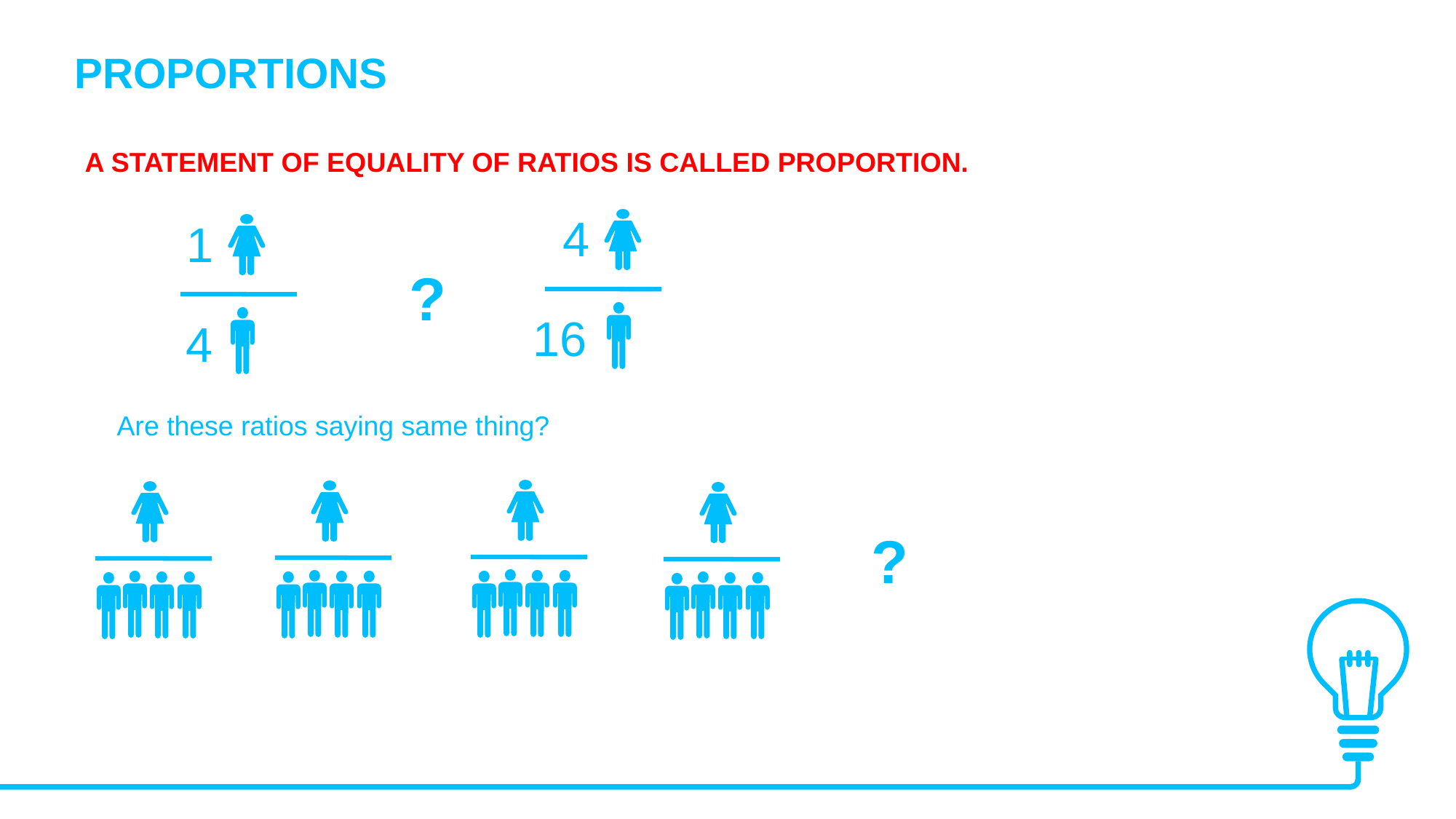

PROPORTIONS
A STATEMENT OF EQUALITY OF RATIOS IS CALLED PROPORTION.
4
1

?

16

4
Are these ratios saying same thing?

?